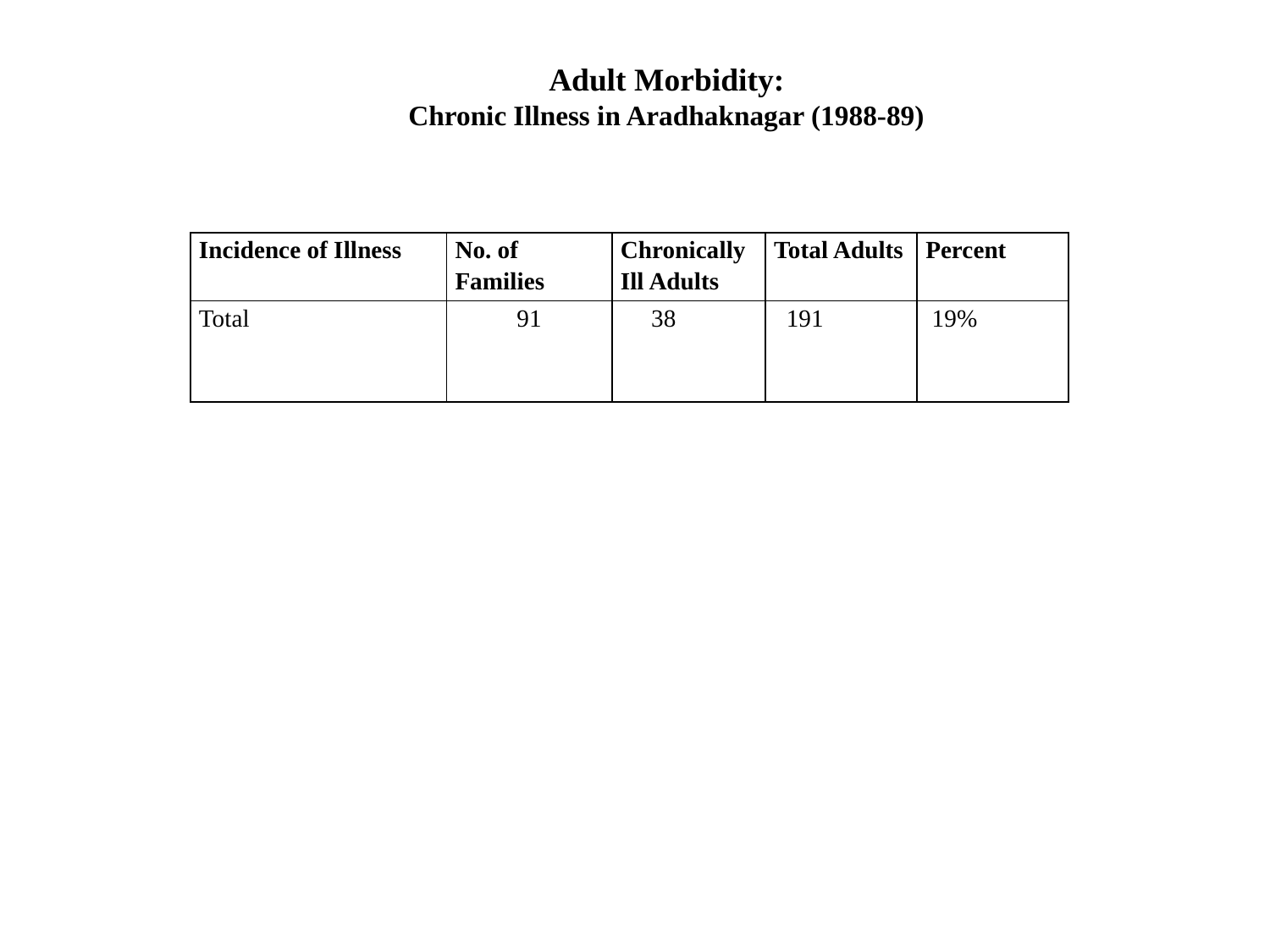

Adult Morbidity:
Chronic Illness in Aradhaknagar (1988-89)
| Incidence of Illness | No. of Families | Chronically Ill Adults | Total Adults | Percent |
| --- | --- | --- | --- | --- |
| Total | 91 | 38 | 191 | 19% |